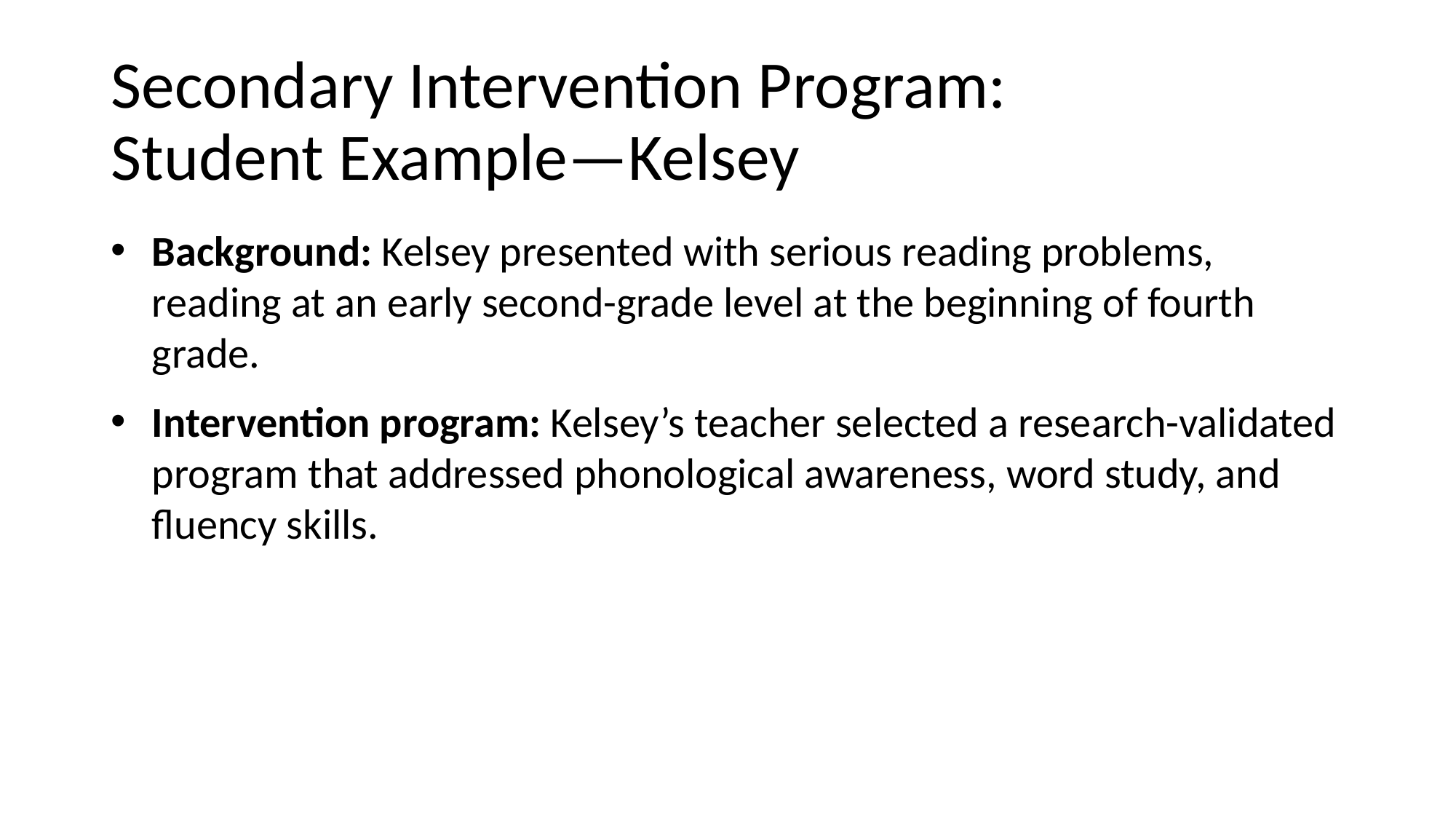

# Secondary Intervention Program: Student Example—Kelsey
Background: Kelsey presented with serious reading problems, reading at an early second-grade level at the beginning of fourth grade.
Intervention program: Kelsey’s teacher selected a research-validated program that addressed phonological awareness, word study, and fluency skills.